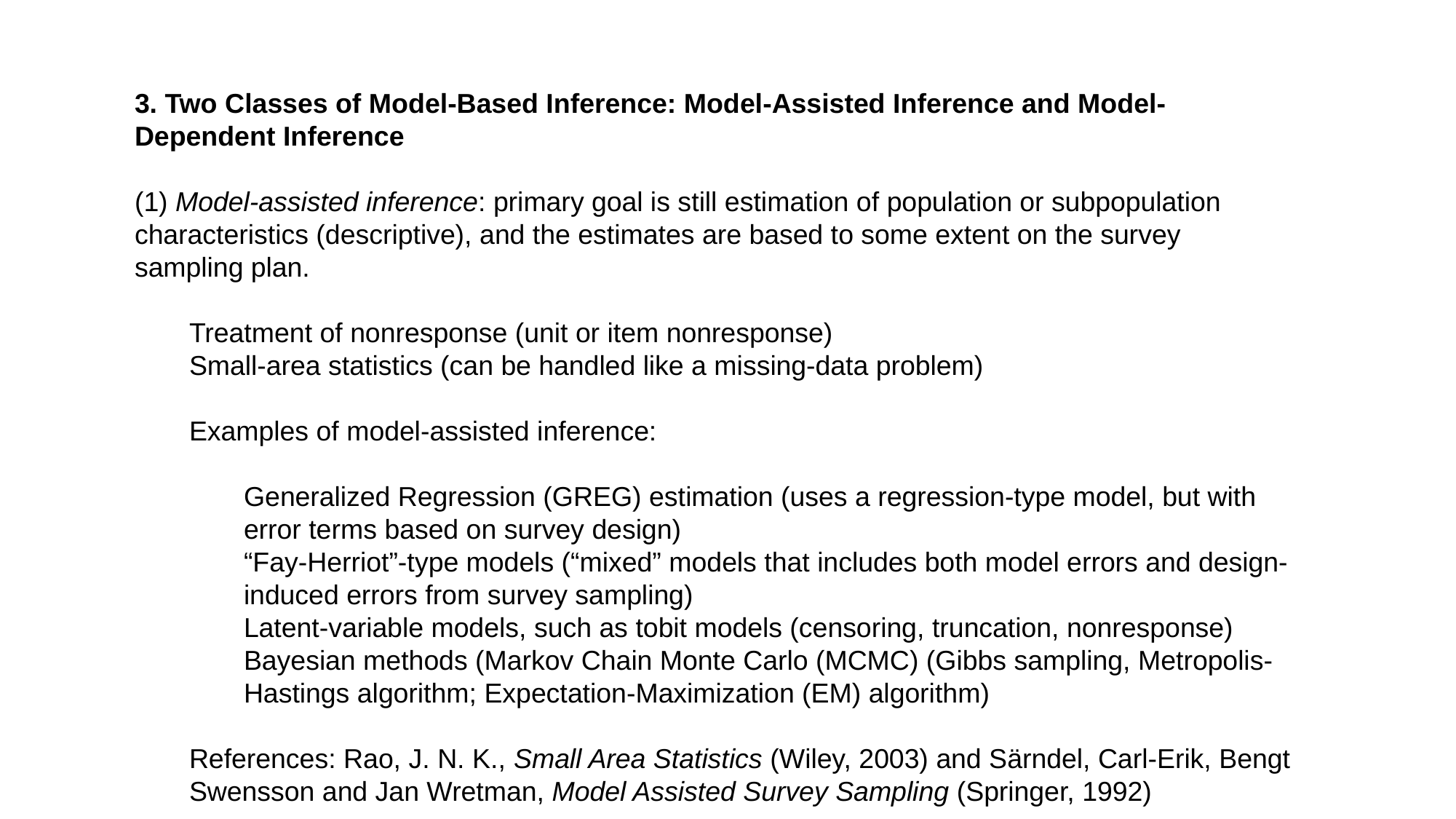

3. Two Classes of Model-Based Inference: Model-Assisted Inference and Model-Dependent Inference

(1) Model-assisted inference: primary goal is still estimation of population or subpopulation characteristics (descriptive), and the estimates are based to some extent on the survey sampling plan.

Treatment of nonresponse (unit or item nonresponse)
Small-area statistics (can be handled like a missing-data problem)

Examples of model-assisted inference:

Generalized Regression (GREG) estimation (uses a regression-type model, but with error terms based on survey design)
“Fay-Herriot”-type models (“mixed” models that includes both model errors and design-induced errors from survey sampling)
Latent-variable models, such as tobit models (censoring, truncation, nonresponse)
Bayesian methods (Markov Chain Monte Carlo (MCMC) (Gibbs sampling, Metropolis-Hastings algorithm; Expectation-Maximization (EM) algorithm)

References: Rao, J. N. K., Small Area Statistics (Wiley, 2003) and Särndel, Carl-Erik, Bengt Swensson and Jan Wretman, Model Assisted Survey Sampling (Springer, 1992)